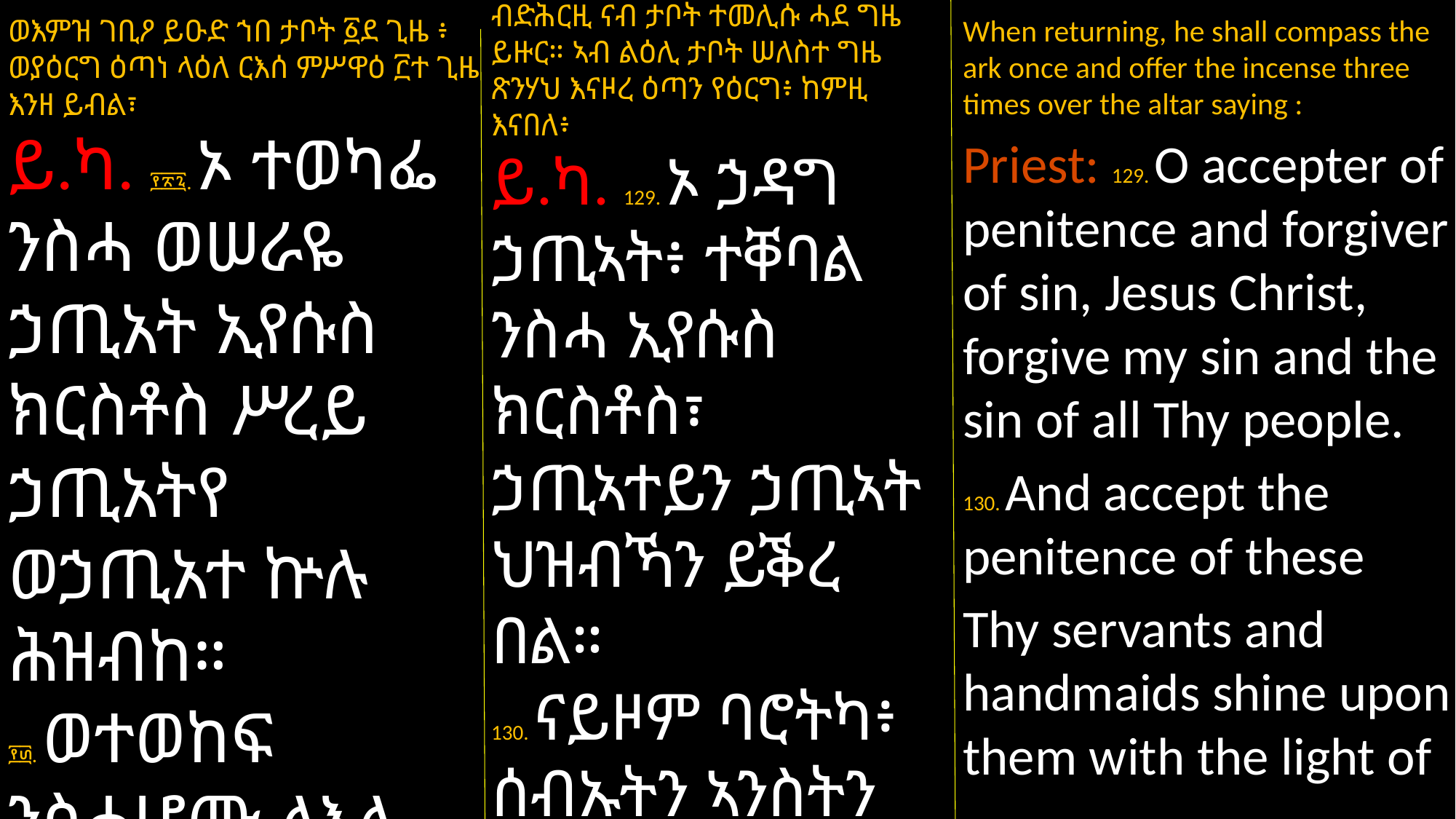

ብድሕርዚ ናብ ታቦት ተመሊሱ ሓደ ግዜ ይዙር። ኣብ ልዕሊ ታቦት ሠለስተ ግዜ ጽንሃህ እናዞረ ዕጣን የዕርግ፥ ከምዚ እናበለ፥
ይ.ካ. 129. ኦ ኃዳግ ኃጢኣት፥ ተቐባል ንስሓ ኢየሱስ ክርስቶስ፣ ኃጢኣተይን ኃጢኣት ህዝብኻን ይቕረ በል።
130. ናይዞም ባሮትካ፥ ሰብኡትን ኣንስትን ንስሓ ድማ ተቐበል።
When returning, he shall compass the ark once and offer the incense three times over the altar saying :
Priest: 129. O accepter of penitence and forgiver of sin, Jesus Christ, forgive my sin and the sin of all Thy people.
130. And accept the penitence of these
Thy servants and handmaids shine upon them with the light of
ወእምዝ ገቢዖ ይዑድ ኀበ ታቦት ፩ደ ጊዜ ፥ ወያዕርግ ዕጣነ ላዕለ ርእሰ ምሥዋዕ ፫ተ ጊዜ እንዘ ይብል፣
ይ.ካ. ፻፳፯. ኦ ተወካፌ ንስሓ ወሠራዬ ኃጢአት ኢየሱስ ክርስቶስ ሥረይ ኃጢአትየ ወኃጢአተ ኵሉ ሕዝብከ።
፻፴. ወተወከፍ ንስሓሆሙ ለእሉ